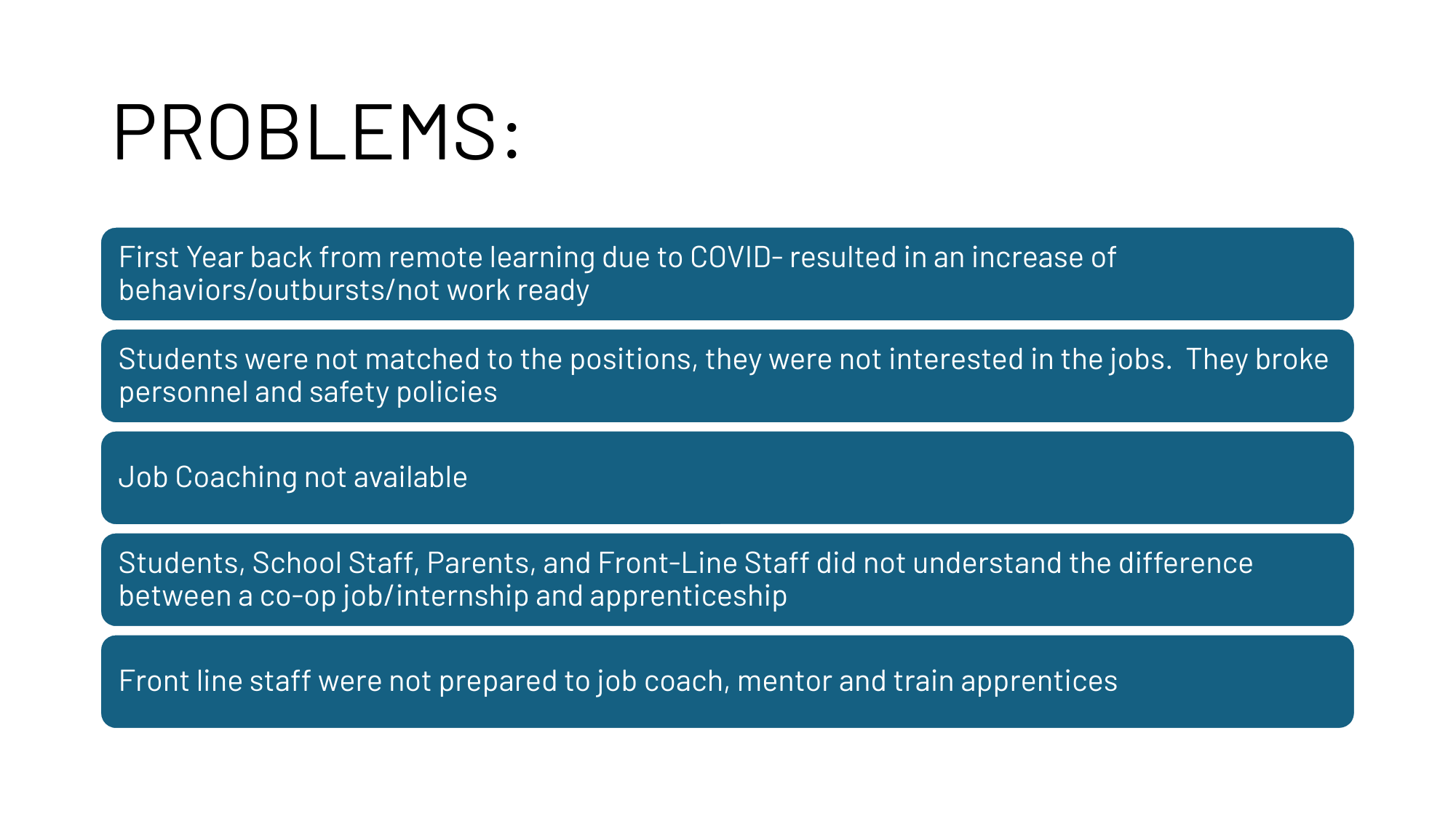

# PROBLEMS:
First Year back from remote learning due to COVID- resulted in an increase of behaviors/outbursts/not work ready
Students were not matched to the positions, they were not interested in the jobs.  They broke personnel and safety policies
Job Coaching not available
Students, School Staff, Parents, and Front-Line Staff did not understand the difference between a co-op job/internship and apprenticeship
Front line staff were not prepared to job coach, mentor and train apprentices